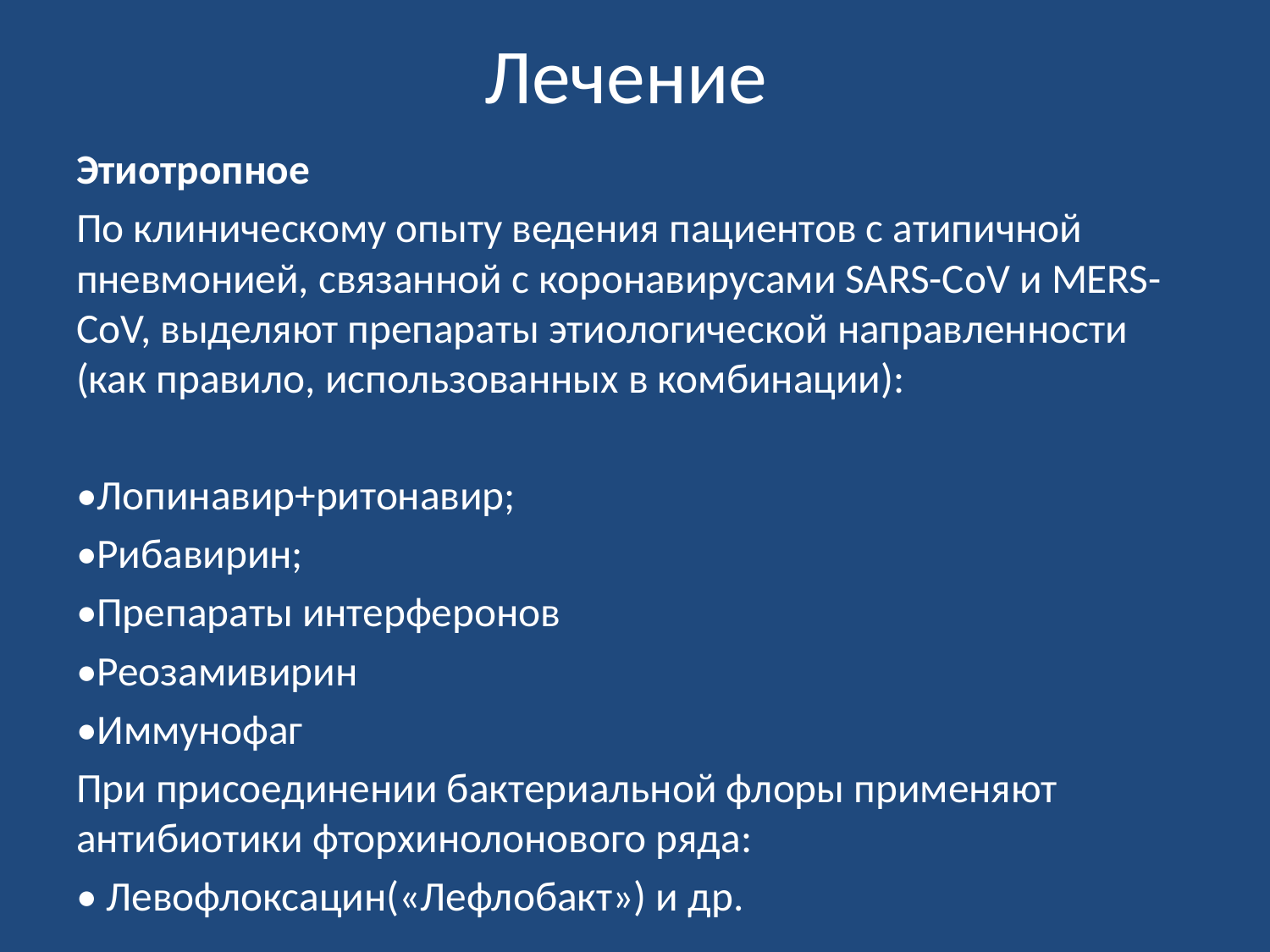

# Лечение
Этиотропное
По клиническому опыту ведения пациентов с атипичной пневмонией, связанной с коронавирусами SARS-CoV и MERS-CoV, выделяют препараты этиологической направленности (как правило, использованных в комбинации):

•Лопинавир+ритонавир;
•Рибавирин;
•Препараты интерферонов
•Реозамивирин
•Иммунофаг
При присоединении бактериальной флоры применяют антибиотики фторхинолонового ряда:
• Левофлоксацин(«Лефлобакт») и др.